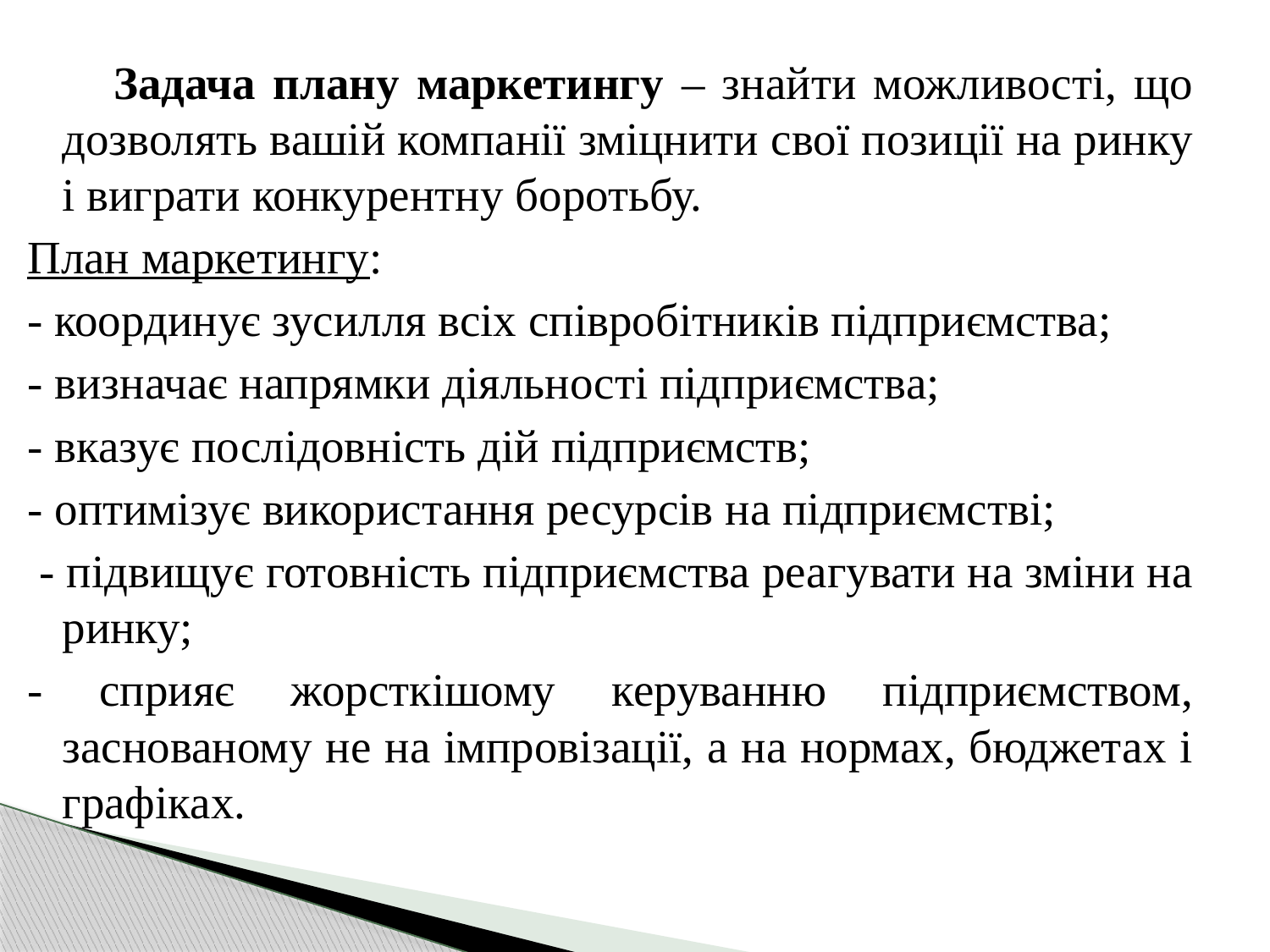

Задача плану маркетингу – знайти можливості, що дозволять вашій компанії зміцнити свої позиції на ринку і виграти конкурентну боротьбу.
План маркетингу:
- координує зусилля всіх співробітників підприємства;
- визначає напрямки діяльності підприємства;
- вказує послідовність дій підприємств;
- оптимізує використання ресурсів на підприємстві;
 - підвищує готовність підприємства реагувати на зміни на ринку;
- сприяє жорсткішому керуванню підприємством, заснованому не на імпровізації, а на нормах, бюджетах і графіках.